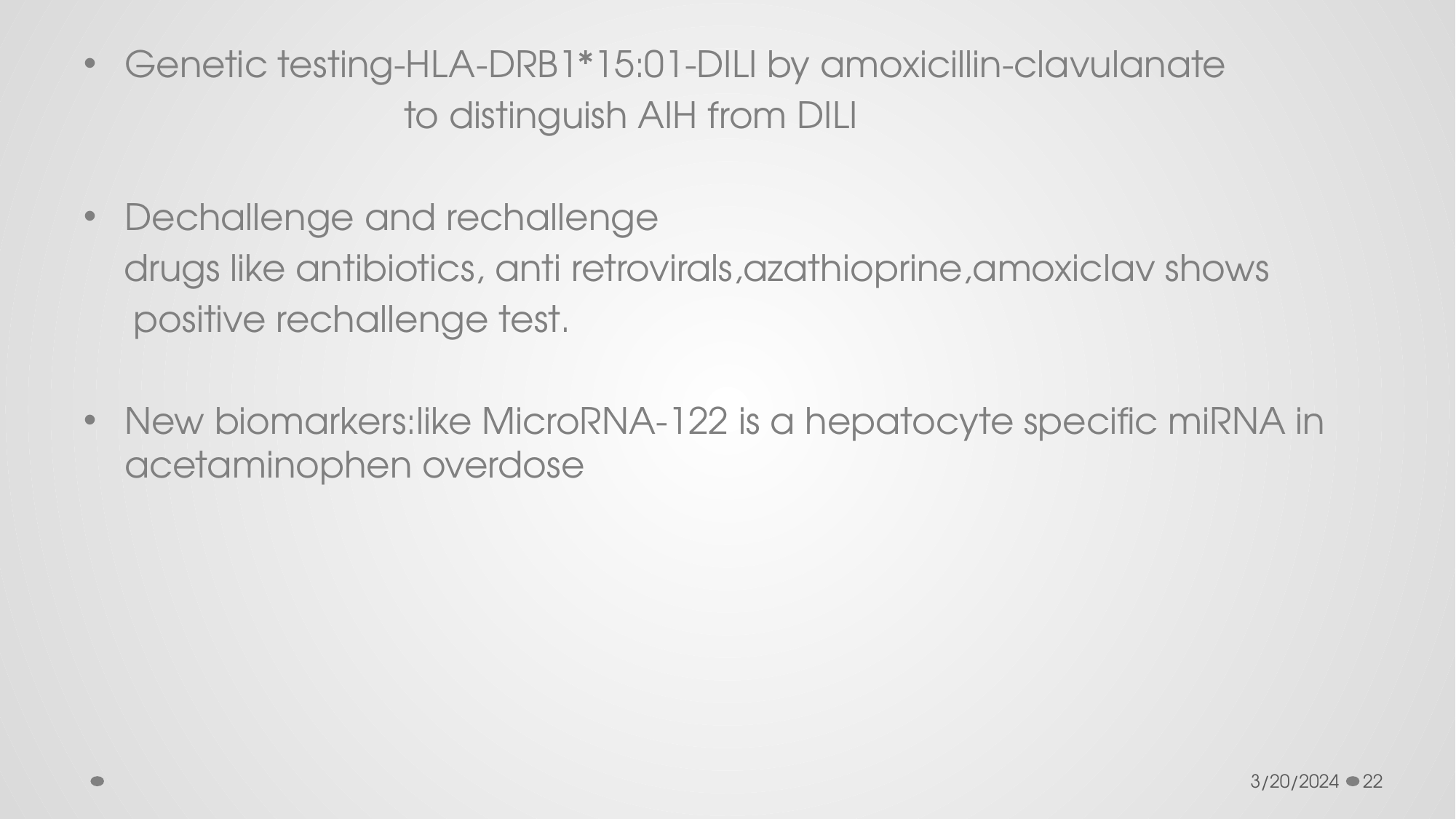

#
Genetic testing-HLA-DRB1*15:01-DILI by amoxicillin-clavulanate
                                to distinguish AIH from DILI

Dechallenge and rechallenge
    drugs like antibiotics, anti retrovirals,azathioprine,amoxiclav shows
     positive rechallenge test.

New biomarkers:like MicroRNA-122 is a hepatocyte specific miRNA in acetaminophen overdose

3/20/2024
22